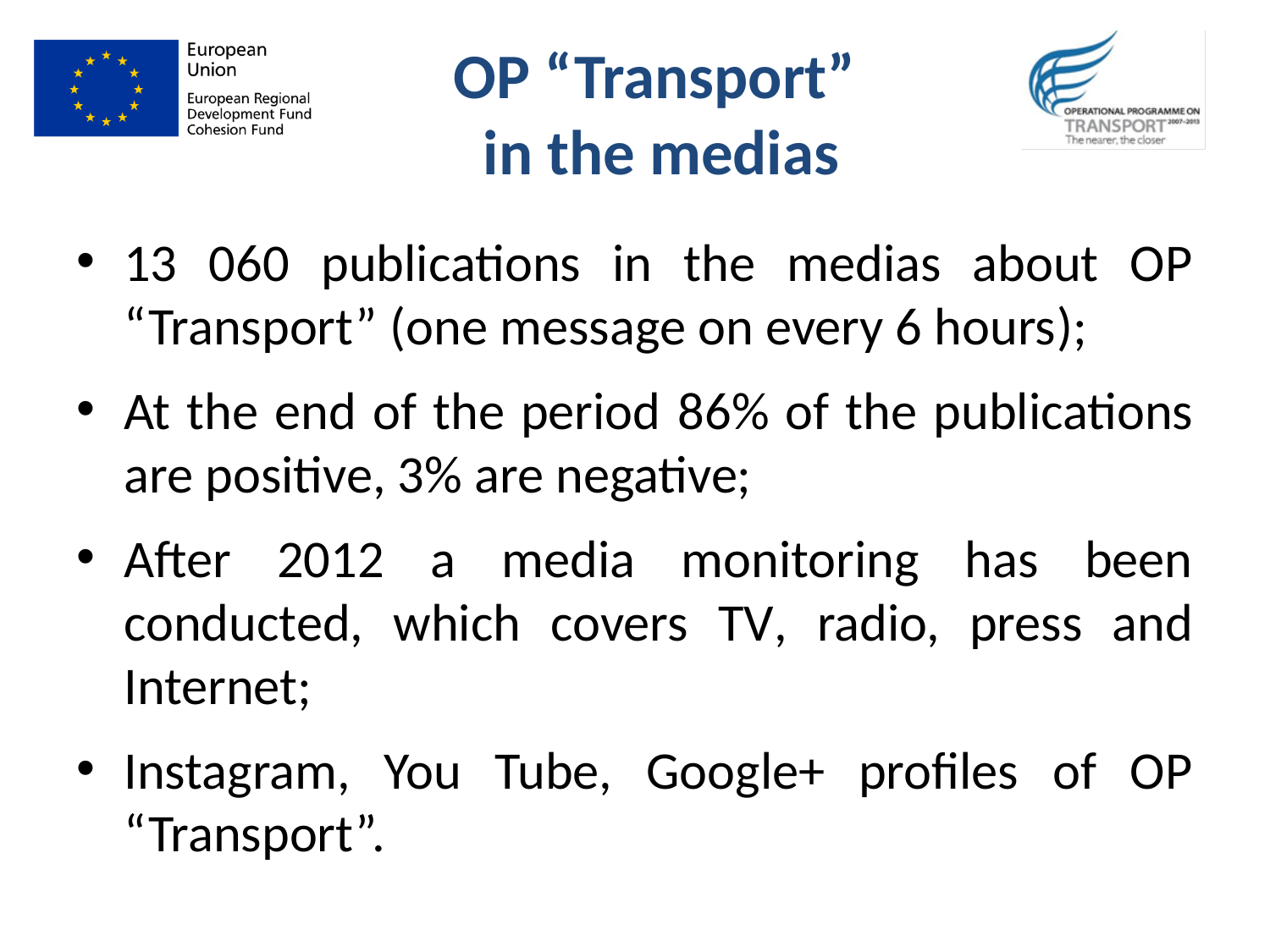

OP “Transport”
in the medias
13 060 publications in the medias about OP “Transport” (one message on every 6 hours);
At the end of the period 86% of the publications are positive, 3% are negative;
After 2012 a media monitoring has been conducted, which covers TV, radio, press and Internet;
Instagram, You Tube, Google+ profiles of OP “Transport”.